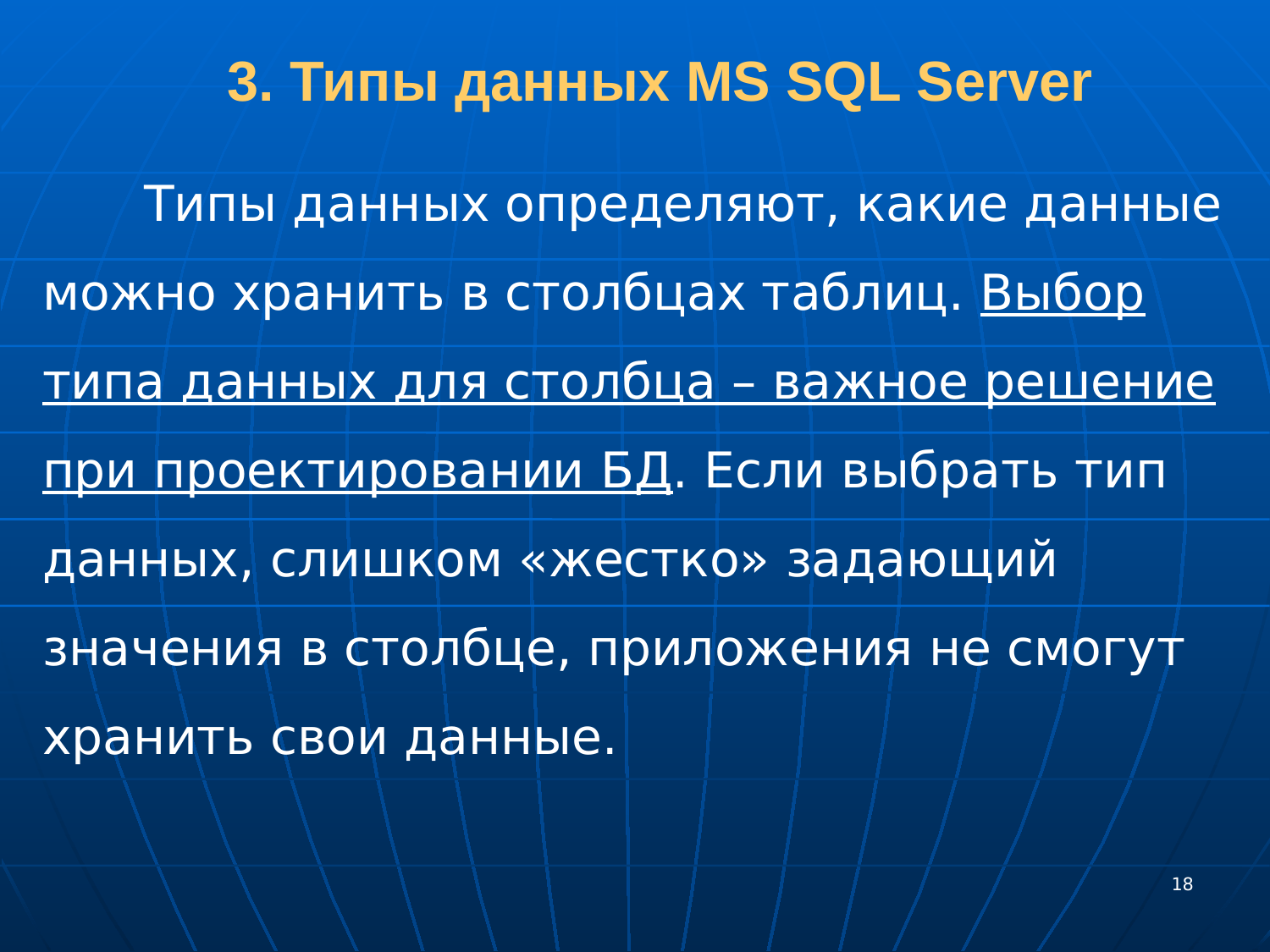

3. Типы данных MS SQL Server
     Типы данных определяют, какие данные можно хранить в столбцах таблиц. Выбор типа данных для столбца – важное решение при проектировании БД. Если выбрать тип данных, слишком «жестко» задающий значения в столбце, приложения не смогут хранить свои данные.
18